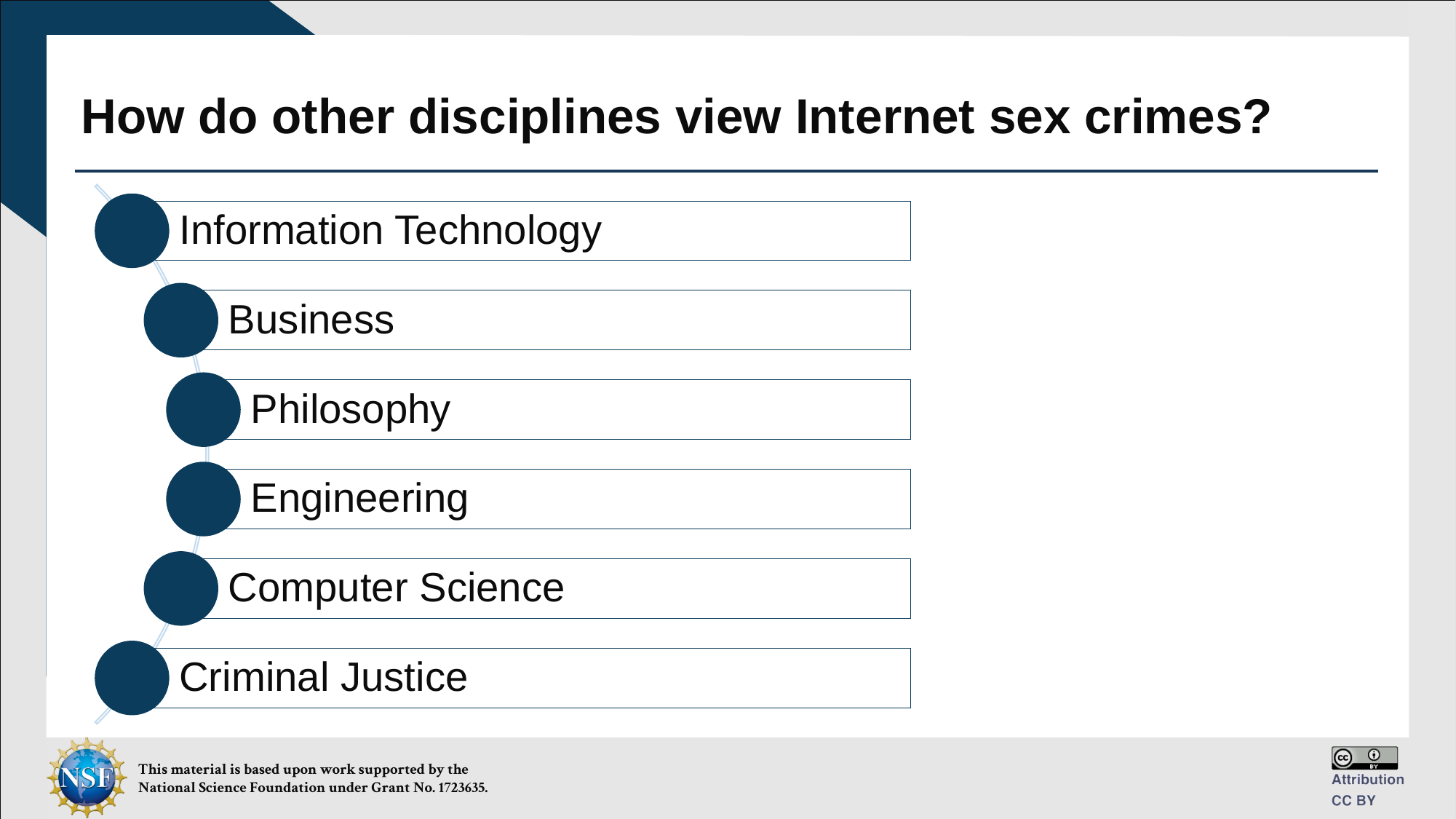

# How do other disciplines view Internet sex crimes?
Information Technology
Business
Philosophy
Engineering
Computer Science
Criminal Justice